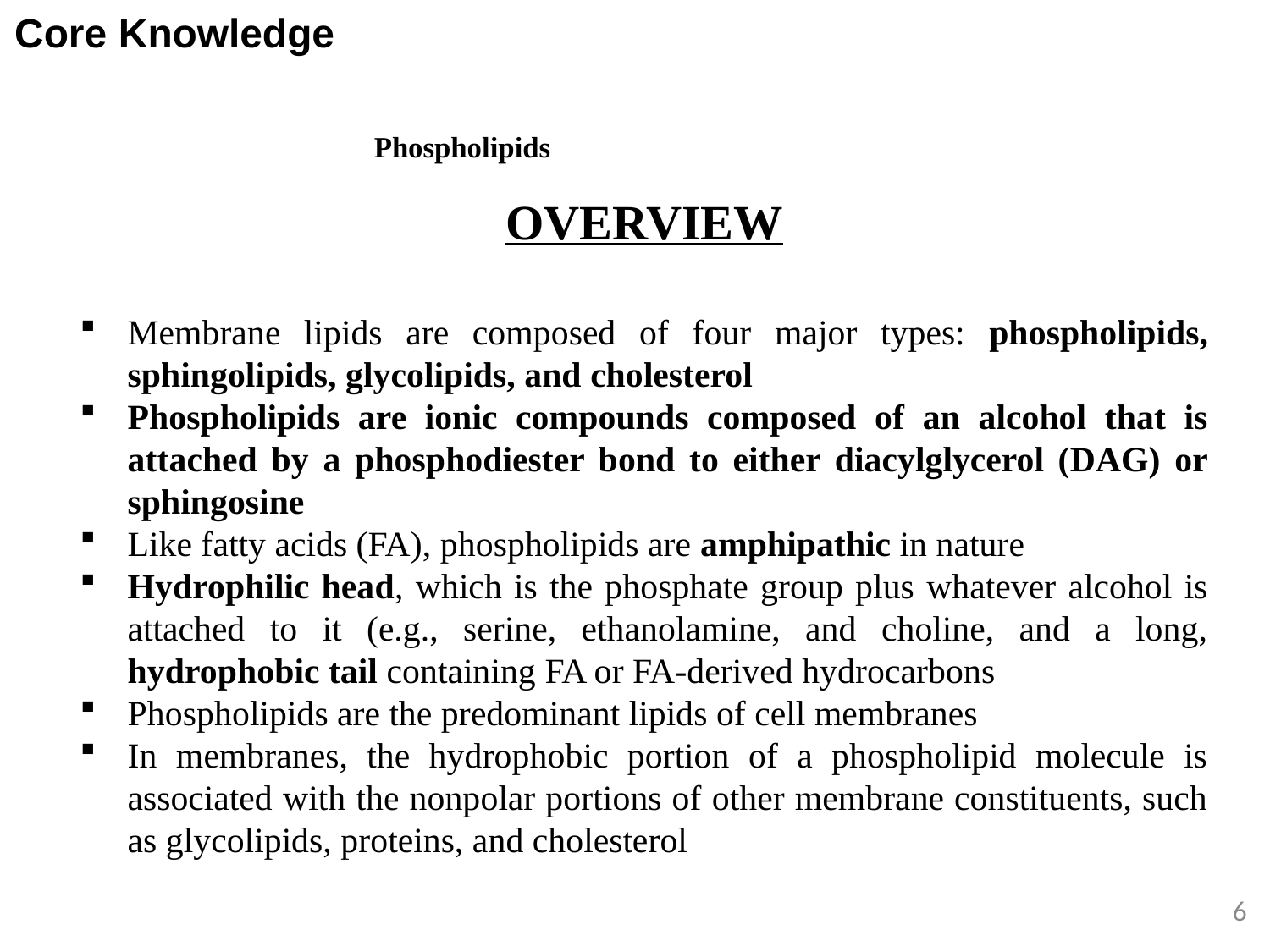

Core Knowledge

# Phospholipids
OVERVIEW

Membrane lipids are composed of four major types: phospholipids, sphingolipids, glycolipids, and cholesterol
Phospholipids are ionic compounds composed of an alcohol that is attached by a phosphodiester bond to either diacylglycerol (DAG) or sphingosine
Like fatty acids (FA), phospholipids are amphipathic in nature
Hydrophilic head, which is the phosphate group plus whatever alcohol is attached to it (e.g., serine, ethanolamine, and choline, and a long, hydrophobic tail containing FA or FA-derived hydrocarbons
Phospholipids are the predominant lipids of cell membranes
In membranes, the hydrophobic portion of a phospholipid molecule is associated with the nonpolar portions of other membrane constituents, such as glycolipids, proteins, and cholesterol

6